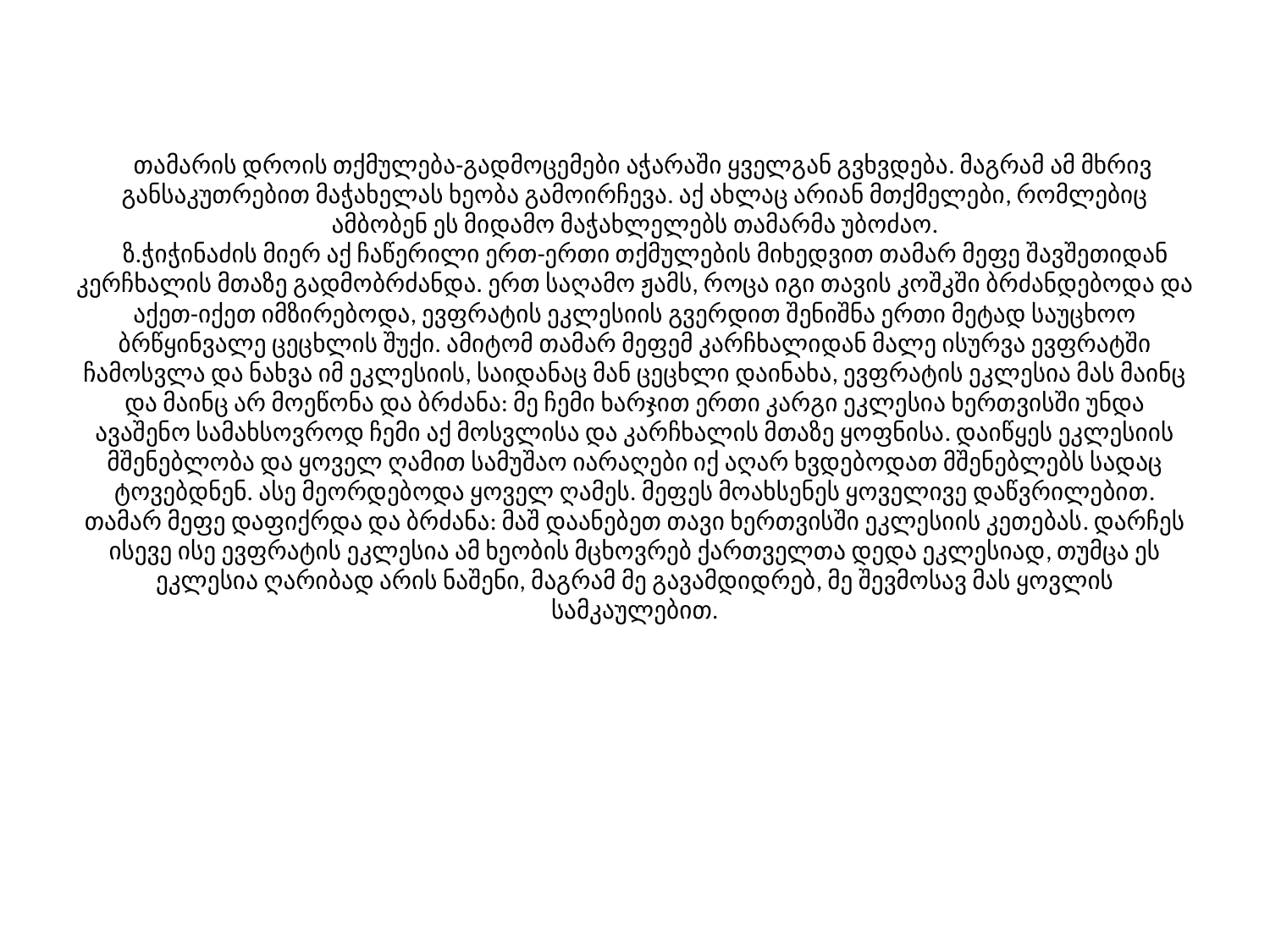

# თამარის დროის თქმულება-გადმოცემები აჭარაში ყველგან გვხვდება. მაგრამ ამ მხრივ განსაკუთრებით მაჭახელას ხეობა გამოირჩევა. აქ ახლაც არიან მთქმელები, რომლებიც ამბობენ ეს მიდამო მაჭახლელებს თამარმა უბოძაო. ზ.ჭიჭინაძის მიერ აქ ჩაწერილი ერთ-ერთი თქმულების მიხედვით თამარ მეფე შავშეთიდან კერჩხალის მთაზე გადმობრძანდა. ერთ საღამო ჟამს, როცა იგი თავის კოშკში ბრძანდებოდა და აქეთ-იქეთ იმზირებოდა, ევფრატის ეკლესიის გვერდით შენიშნა ერთი მეტად საუცხოო ბრწყინვალე ცეცხლის შუქი. ამიტომ თამარ მეფემ კარჩხალიდან მალე ისურვა ევფრატში ჩამოსვლა და ნახვა იმ ეკლესიის, საიდანაც მან ცეცხლი დაინახა, ევფრატის ეკლესია მას მაინც და მაინც არ მოეწონა და ბრძანა: მე ჩემი ხარჯით ერთი კარგი ეკლესია ხერთვისში უნდა ავაშენო სამახსოვროდ ჩემი აქ მოსვლისა და კარჩხალის მთაზე ყოფნისა. დაიწყეს ეკლესიის მშენებლობა და ყოველ ღამით სამუშაო იარაღები იქ აღარ ხვდებოდათ მშენებლებს სადაც ტოვებდნენ. ასე მეორდებოდა ყოველ ღამეს. მეფეს მოახსენეს ყოველივე დაწვრილებით. თამარ მეფე დაფიქრდა და ბრძანა: მაშ დაანებეთ თავი ხერთვისში ეკლესიის კეთებას. დარჩეს ისევე ისე ევფრატის ეკლესია ამ ხეობის მცხოვრებ ქართველთა დედა ეკლესიად, თუმცა ეს ეკლესია ღარიბად არის ნაშენი, მაგრამ მე გავამდიდრებ, მე შევმოსავ მას ყოვლის სამკაულებით.